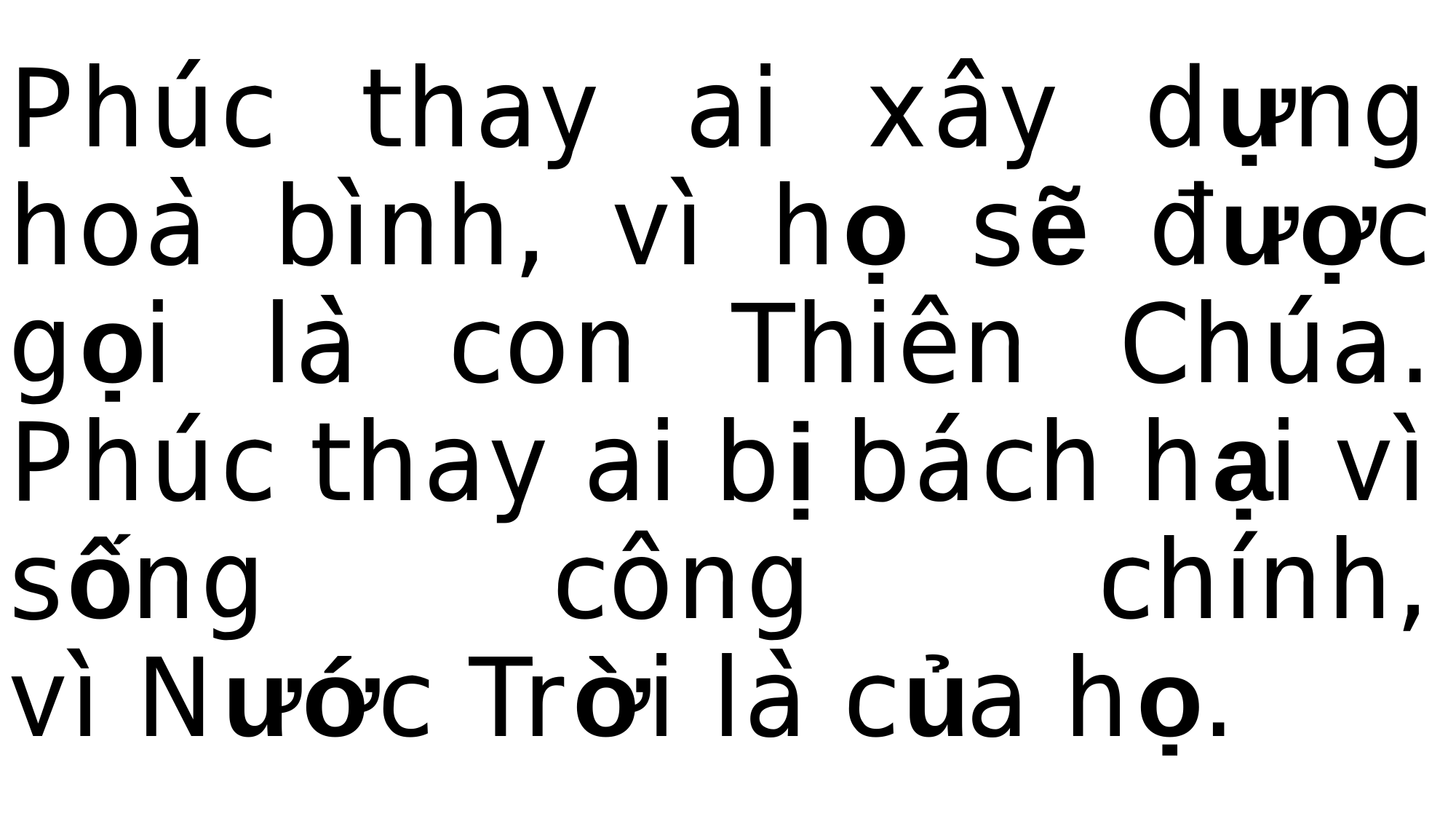

# Phúc thay ai xây dựng hoà bình, vì họ sẽ được gọi là con Thiên Chúa. Phúc thay ai bị bách hại vì sống công chính, vì Nước Trời là của họ.